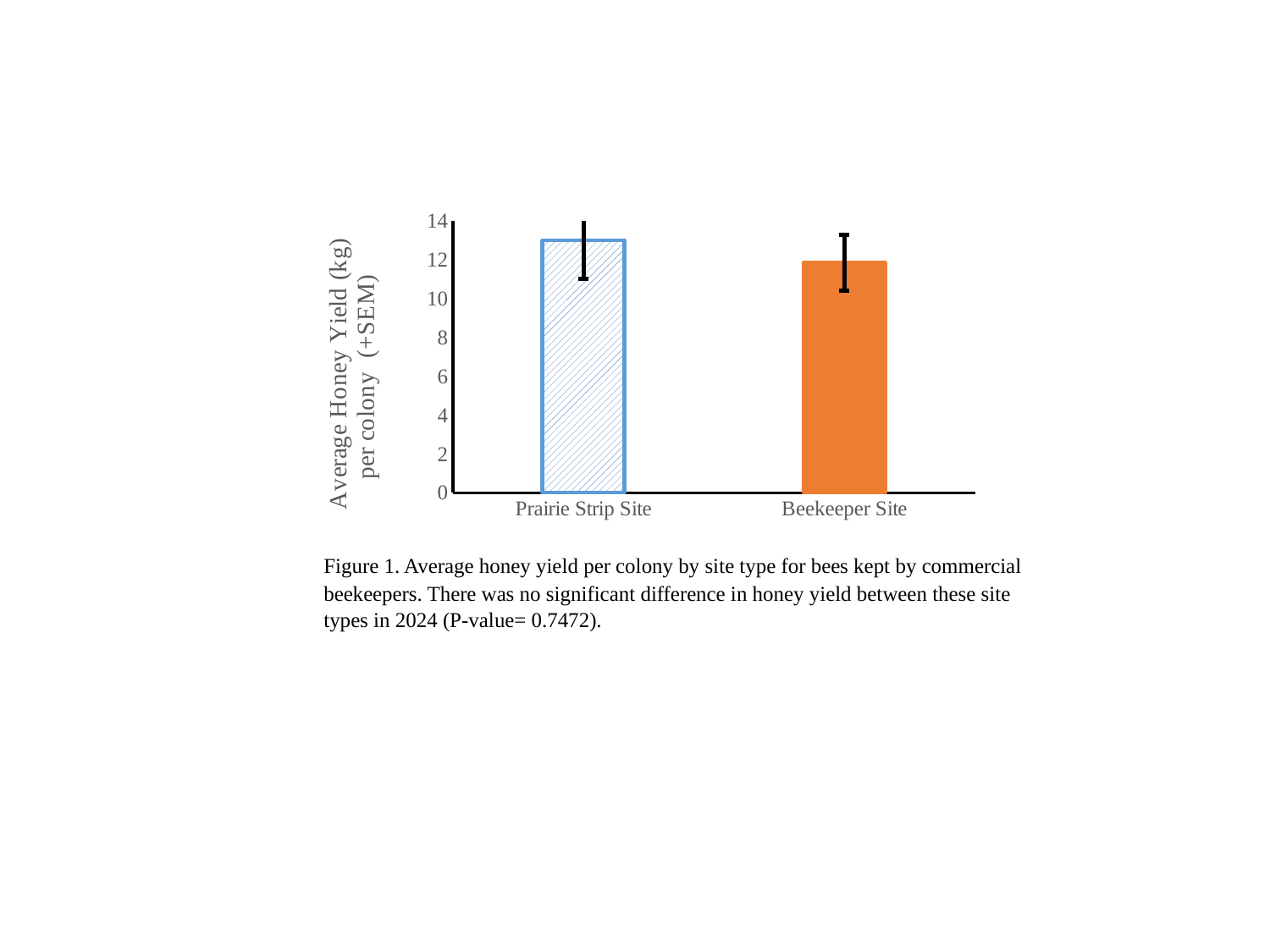

### Chart

| Category | 2024 Totals |
|---|---|
| Prairie Strip Site | 13.007791179337232 |
| Beekeeper Site | 11.846940883190882 |
Figure 1. Average honey yield per colony by site type for bees kept by commercial beekeepers. There was no significant difference in honey yield between these site types in 2024 (P-value= 0.7472).